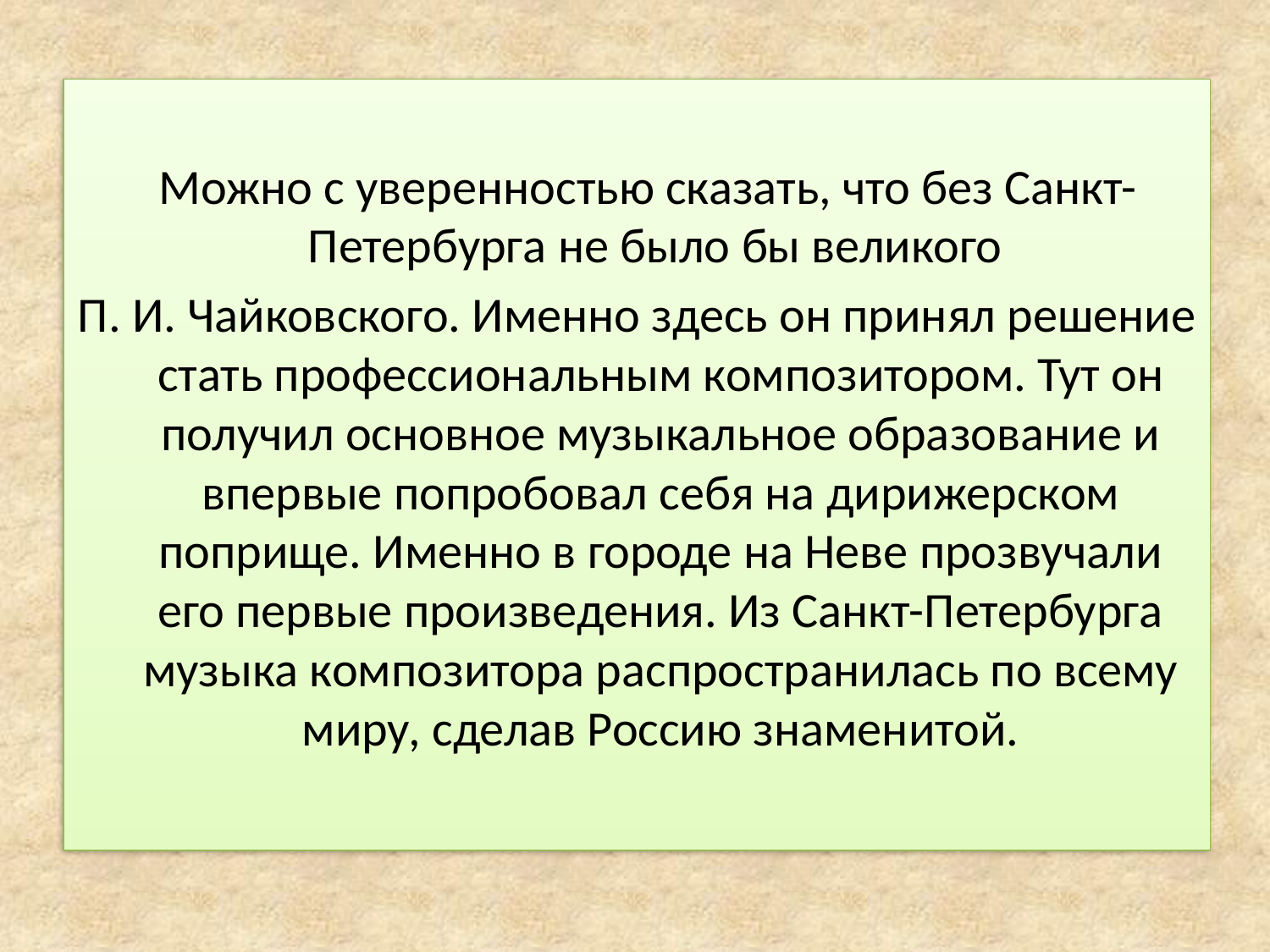

Можно с уверенностью сказать, что без Санкт-Петербурга не было бы великого
П. И. Чайковского. Именно здесь он принял решение стать профессиональным композитором. Тут он получил основное музыкальное образование и впервые попробовал себя на дирижерском поприще. Именно в городе на Неве прозвучали его первые произведения. Из Санкт-Петербурга музыка композитора распространилась по всему миру, сделав Россию знаменитой.